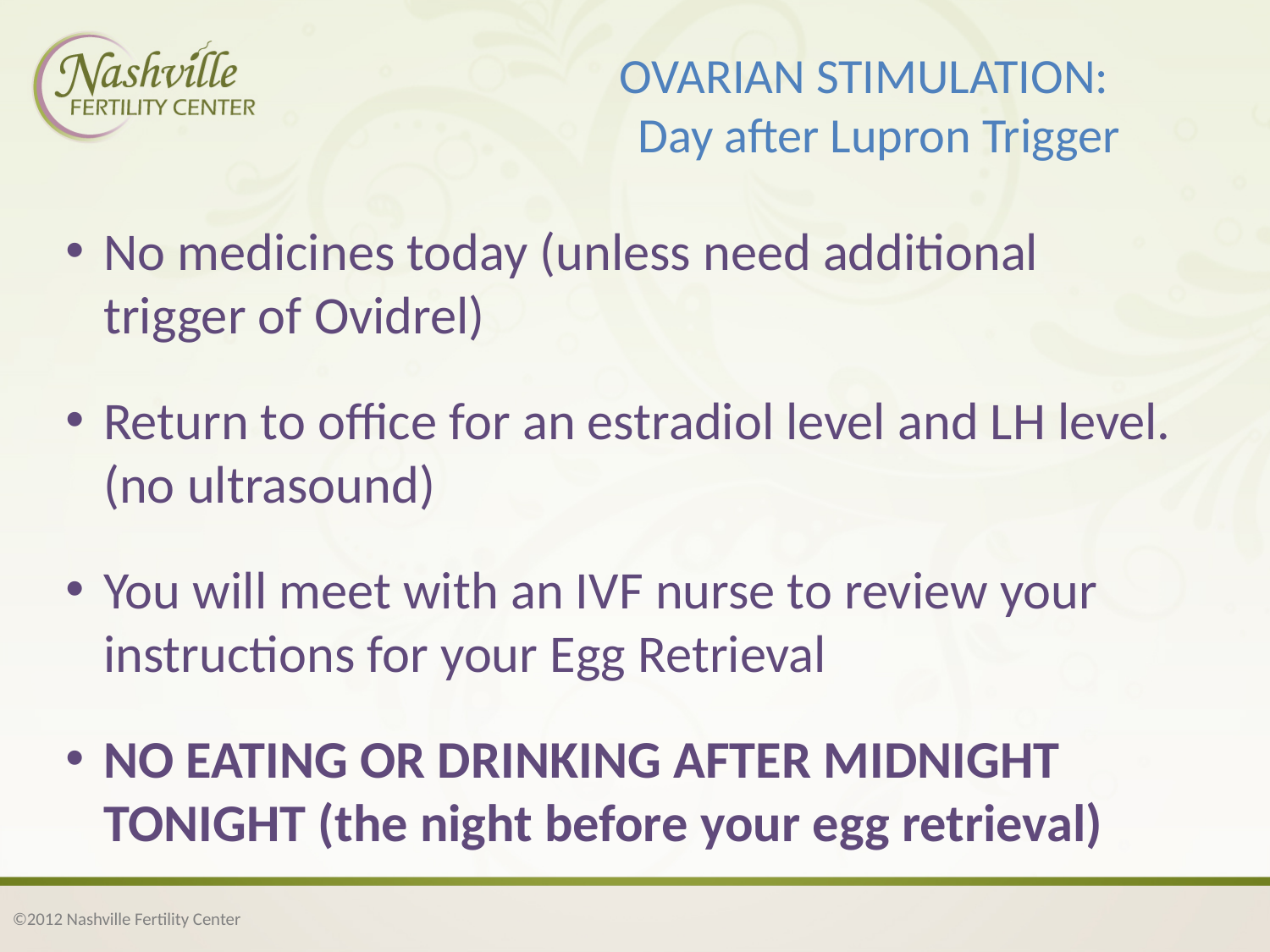

# OVARIAN STIMULATION: Day after Lupron Trigger
No medicines today (unless need additional trigger of Ovidrel)
Return to office for an estradiol level and LH level. (no ultrasound)
You will meet with an IVF nurse to review your instructions for your Egg Retrieval
NO EATING OR DRINKING AFTER MIDNIGHT TONIGHT (the night before your egg retrieval)